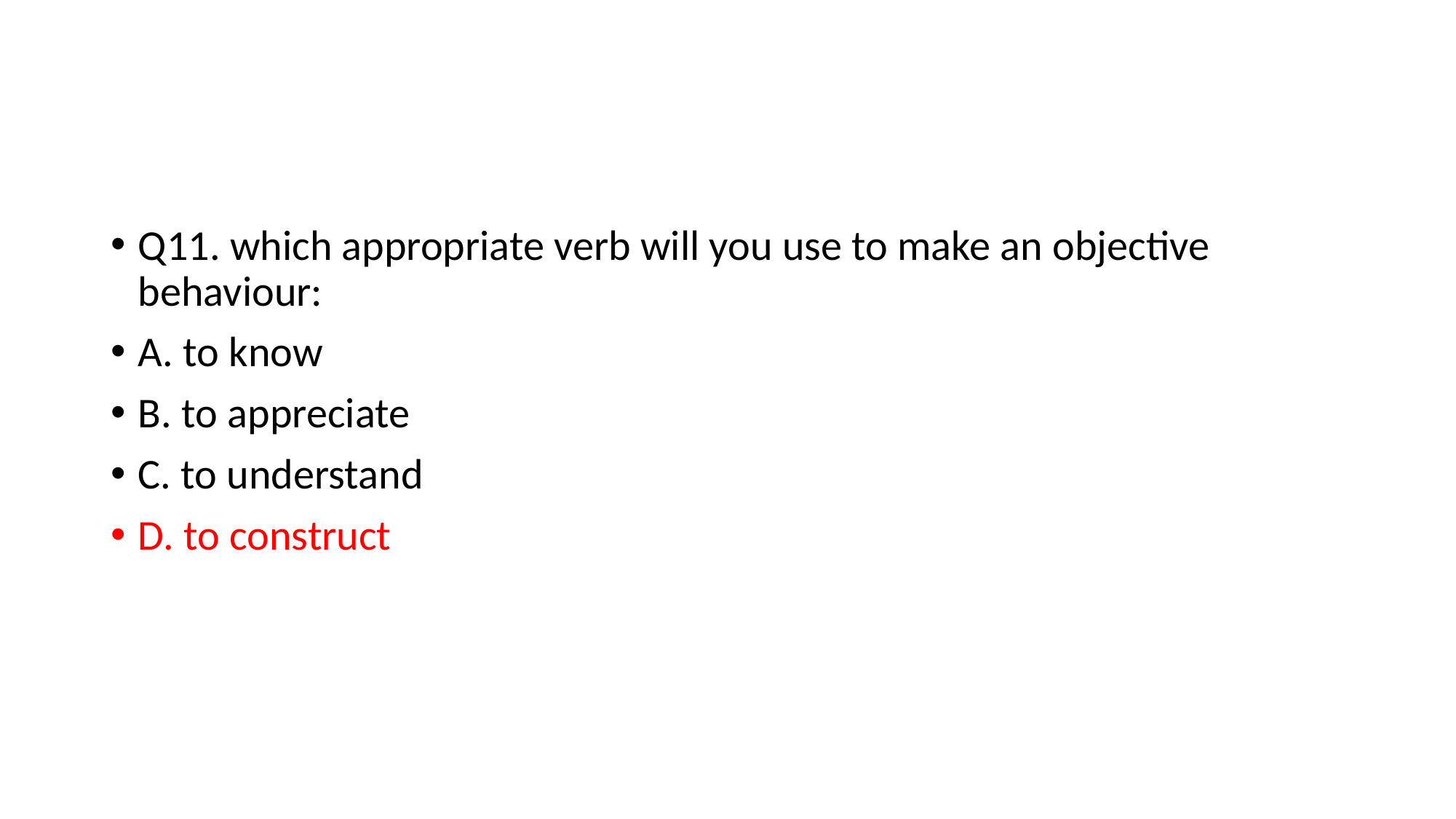

#
Q11. which appropriate verb will you use to make an objective behaviour:
A. to know
B. to appreciate
C. to understand
D. to construct